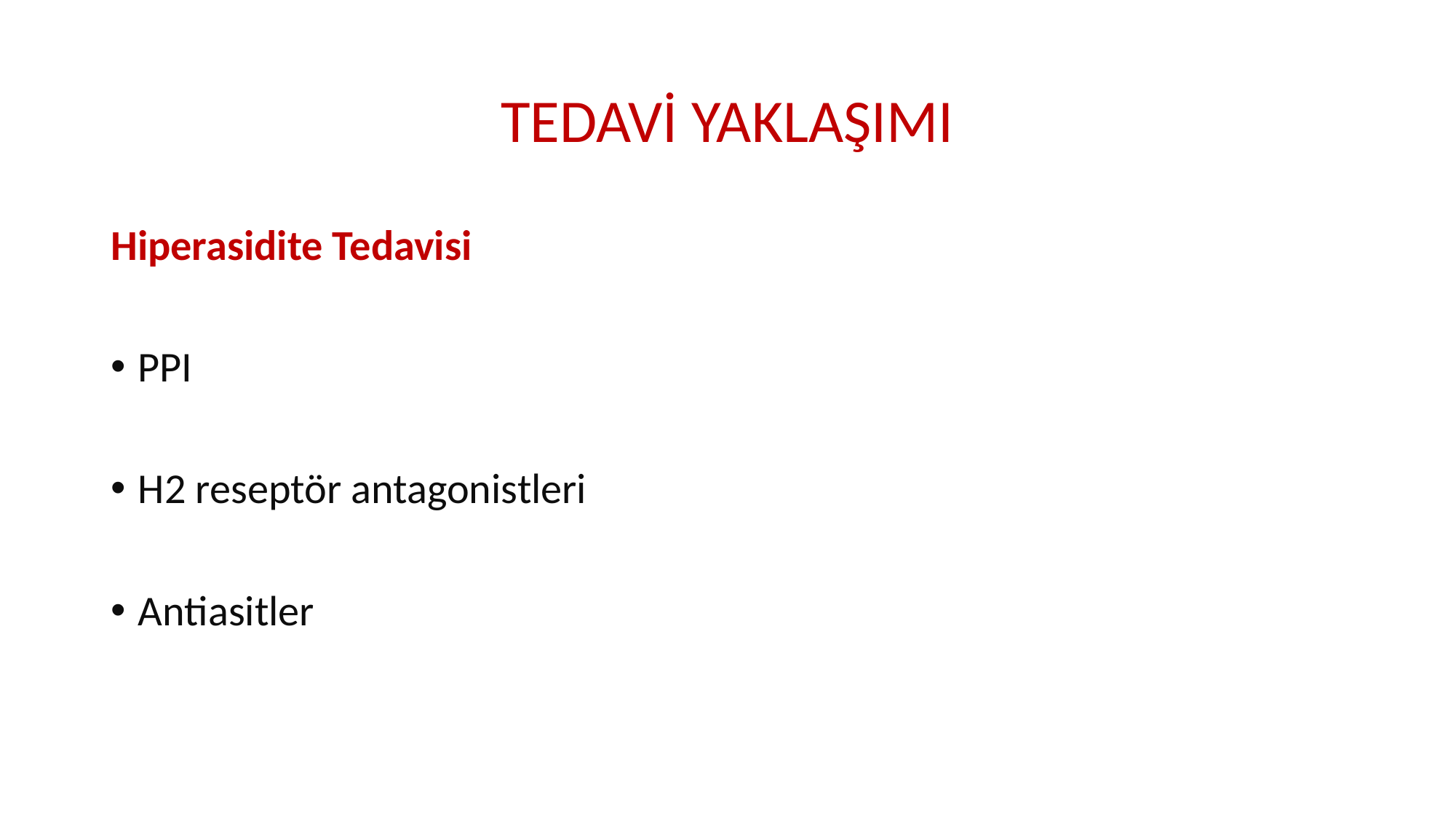

# TEDAVİ YAKLAŞIMI
Hiperasidite Tedavisi

PPI

H2 reseptör antagonistleri

Antiasitler